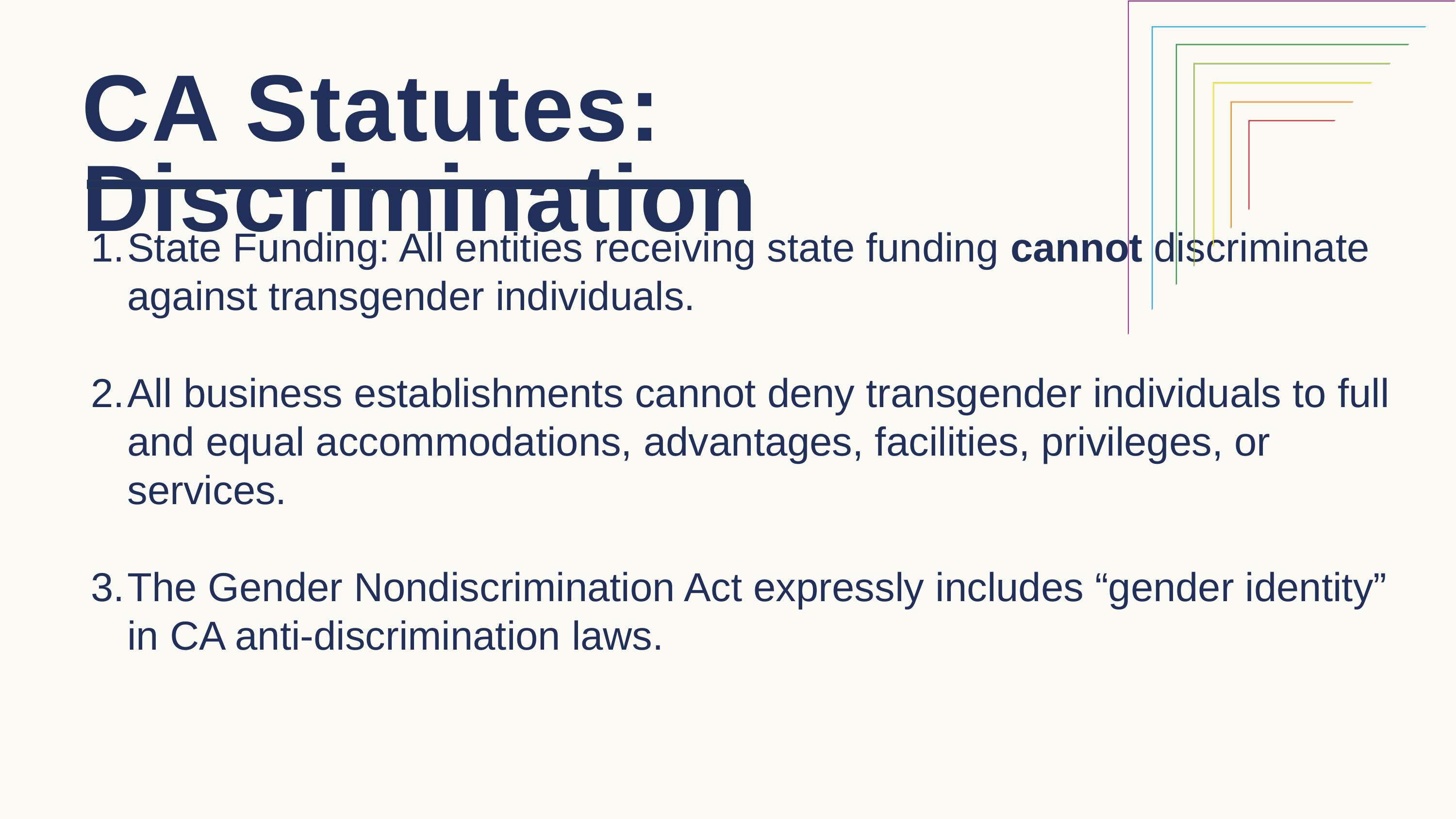

CA Statutes: Discrimination

State Funding: All entities receiving state funding cannot discriminate against transgender individuals.

All business establishments cannot deny transgender individuals to full and equal accommodations, advantages, facilities, privileges, or services.
The Gender Nondiscrimination Act expressly includes “gender identity” in CA anti-discrimination laws.